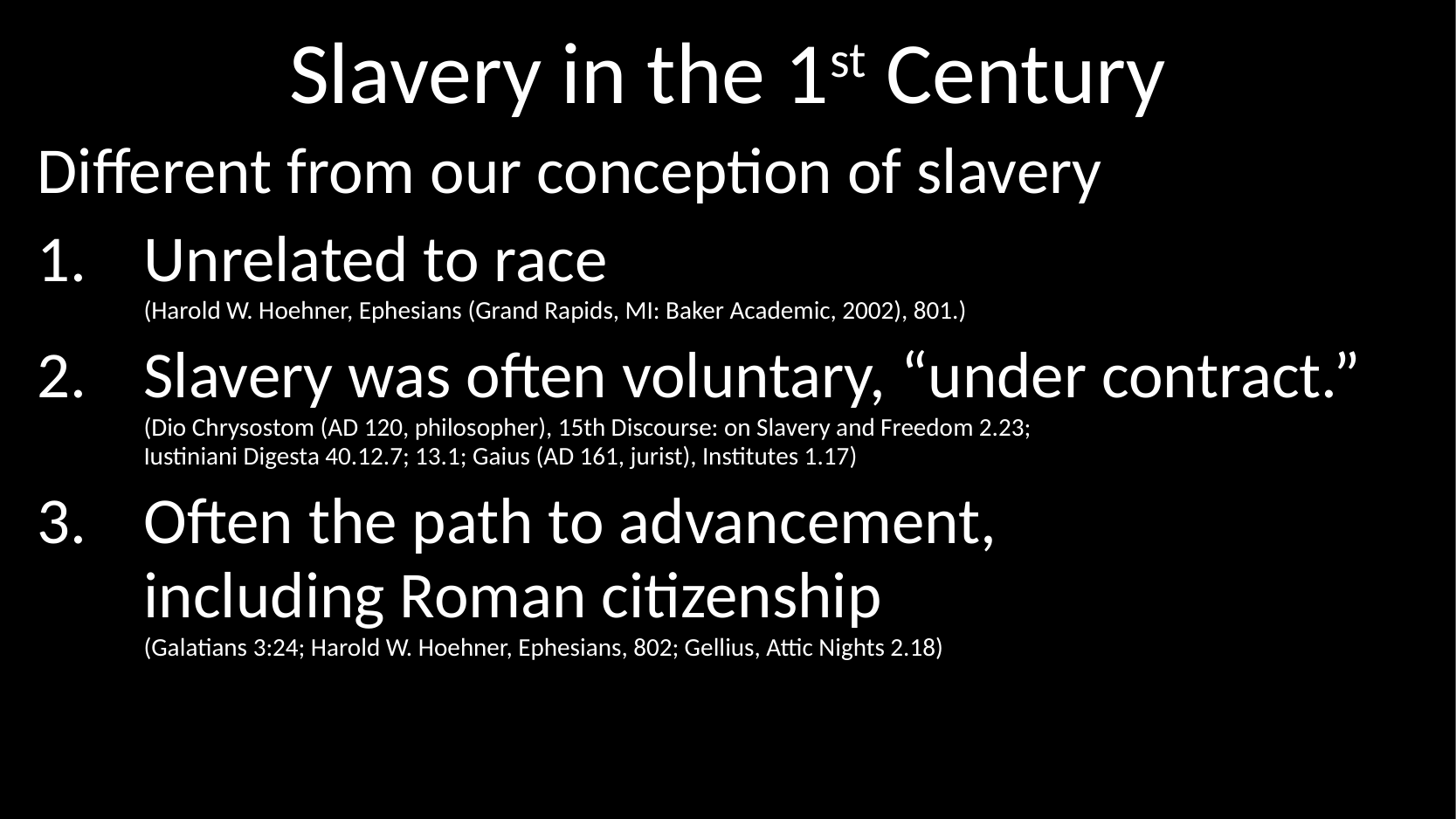

# Slavery in the 1st Century
Different from our conception of slavery
Unrelated to race
(Harold W. Hoehner, Ephesians (Grand Rapids, MI: Baker Academic, 2002), 801.)
Slavery was often voluntary, “under contract.”
(Dio Chrysostom (AD 120, philosopher), 15th Discourse: on Slavery and Freedom 2.23;
Iustiniani Digesta 40.12.7; 13.1; Gaius (AD 161, jurist), Institutes 1.17)
Often the path to advancement,
including Roman citizenship
(Galatians 3:24; Harold W. Hoehner, Ephesians, 802; Gellius, Attic Nights 2.18)